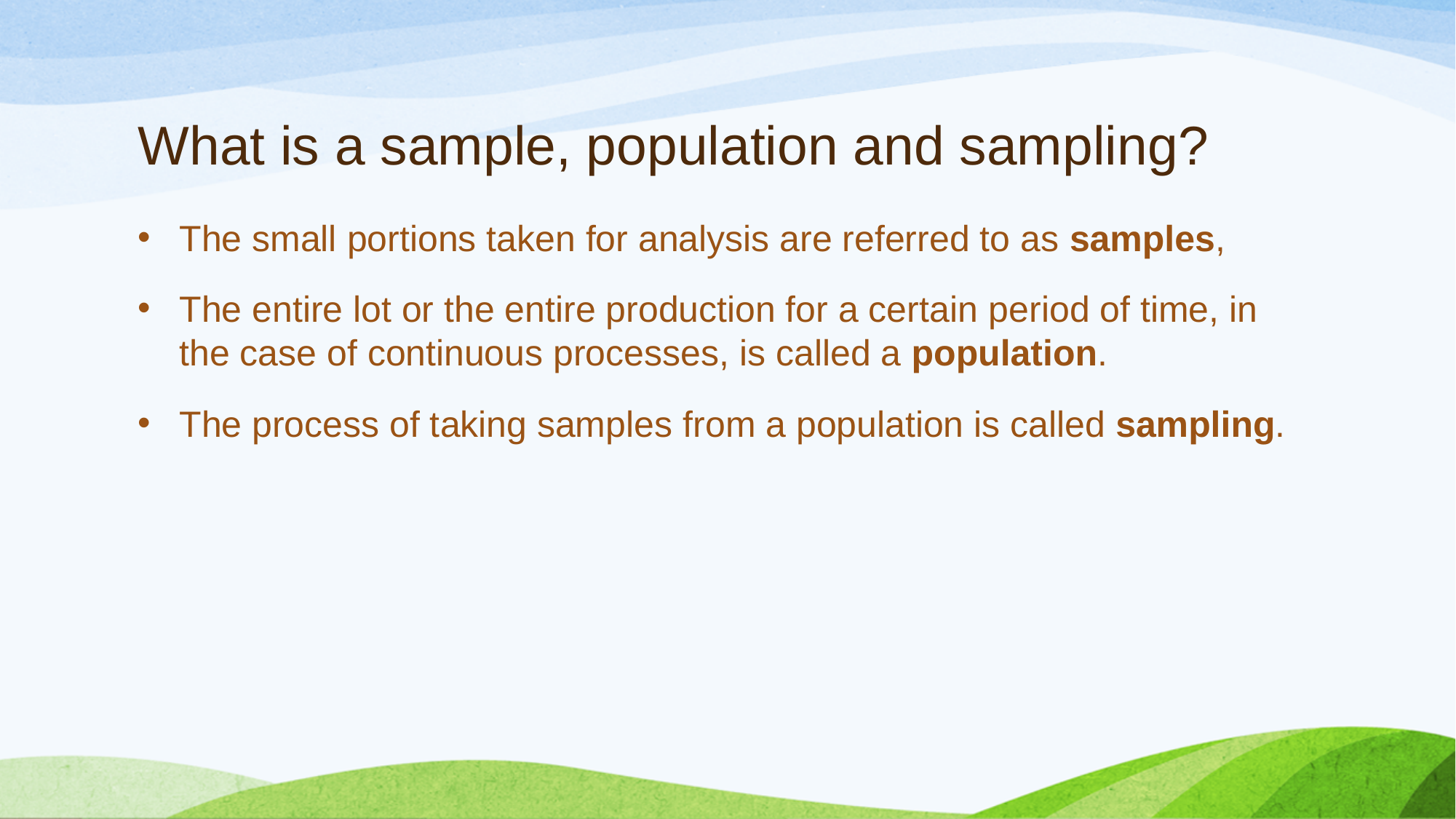

# What is a sample, population and sampling?
The small portions taken for analysis are referred to as samples,
The entire lot or the entire production for a certain period of time, in the case of continuous processes, is called a population.
The process of taking samples from a population is called sampling.